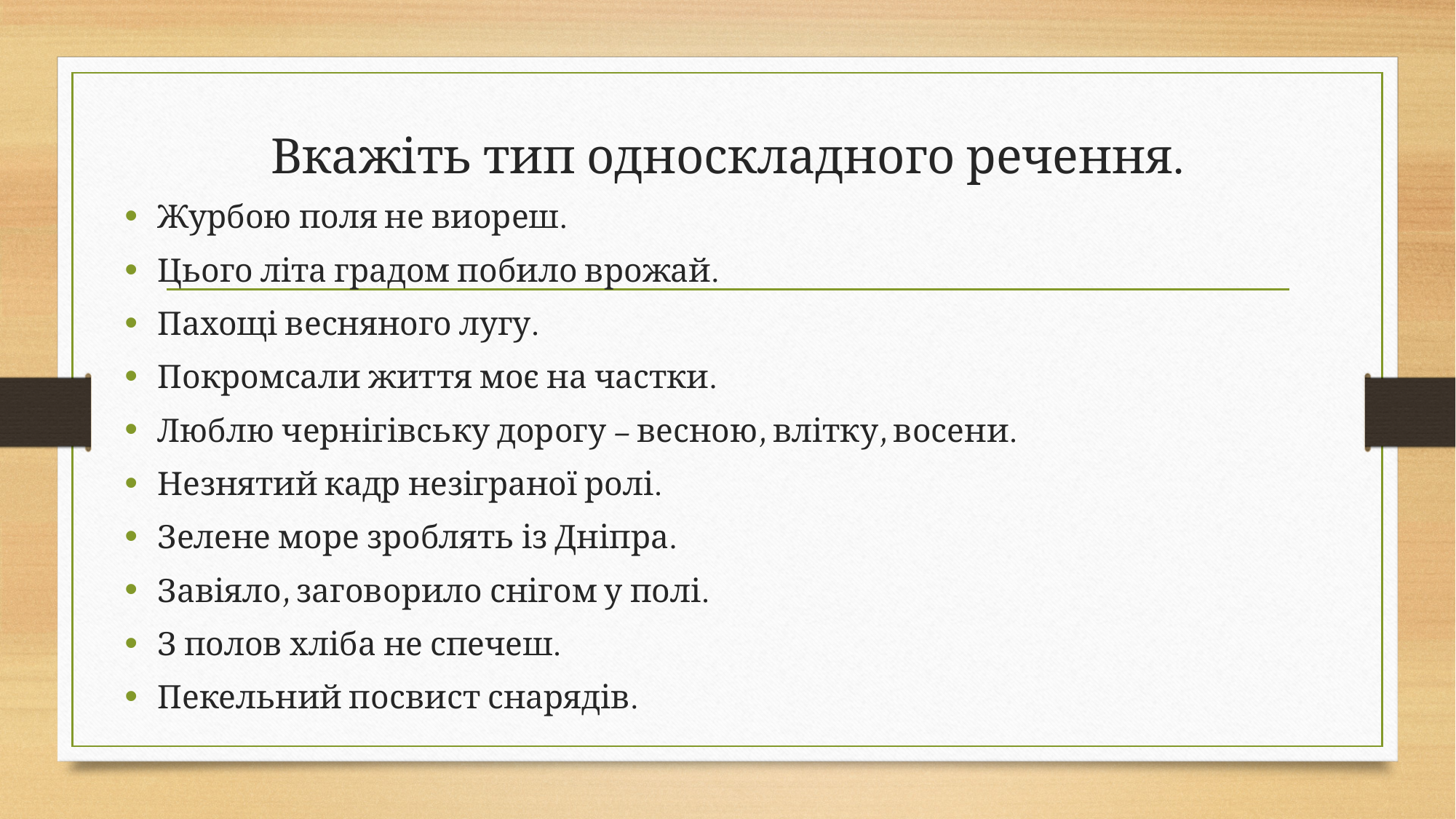

# Вкажіть тип односкладного речення.
Журбою поля не виореш.
Цього літа градом побило врожай.
Пахощі весняного лугу.
Покромсали життя моє на частки.
Люблю чернігівську дорогу – весною, влітку, восени.
Незнятий кадр незіграної ролі.
Зелене море зроблять із Дніпра.
Завіяло, заговорило снігом у полі.
З полов хліба не спечеш.
Пекельний посвист снарядів.